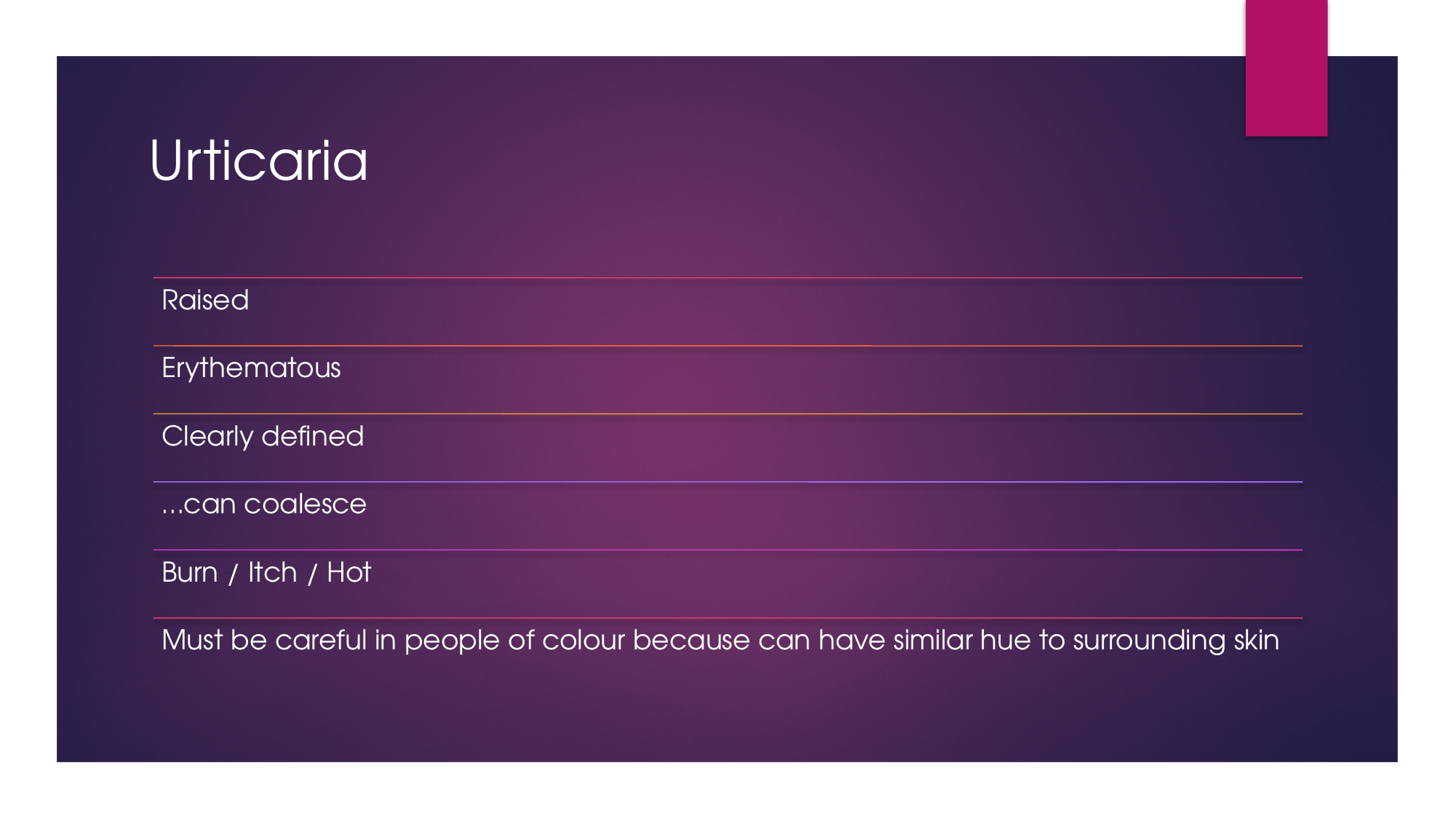

# Urticaria
Raised
Erythematous
Clearly defined
…can coalesce
Burn / Itch / Hot
Must be careful in people of colour because can have similar hue to surrounding skin